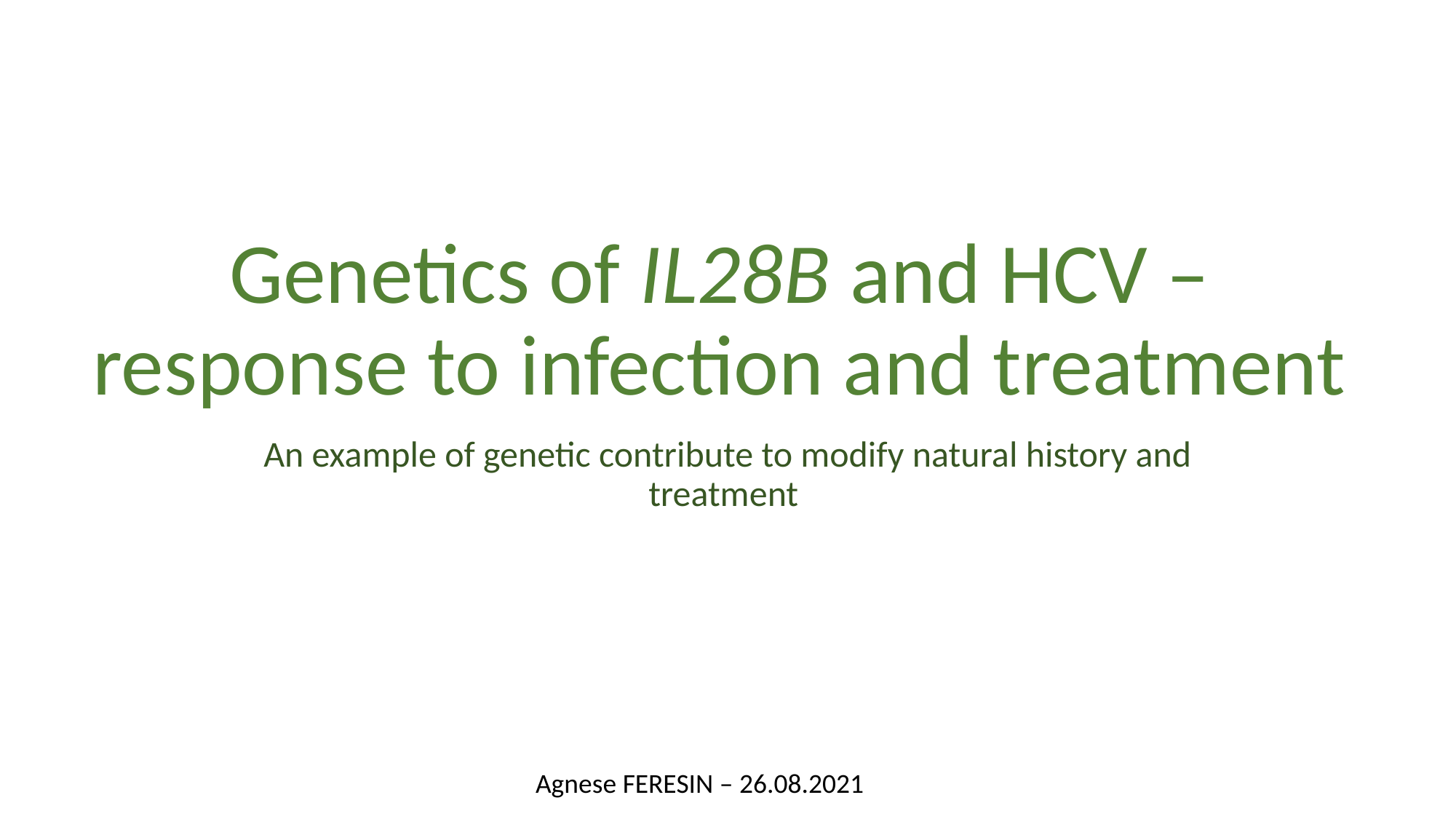

# Genetics of IL28B and HCV – response to infection and treatment
An example of genetic contribute to modify natural history and treatment

Agnese FERESIN – 26.08.2021